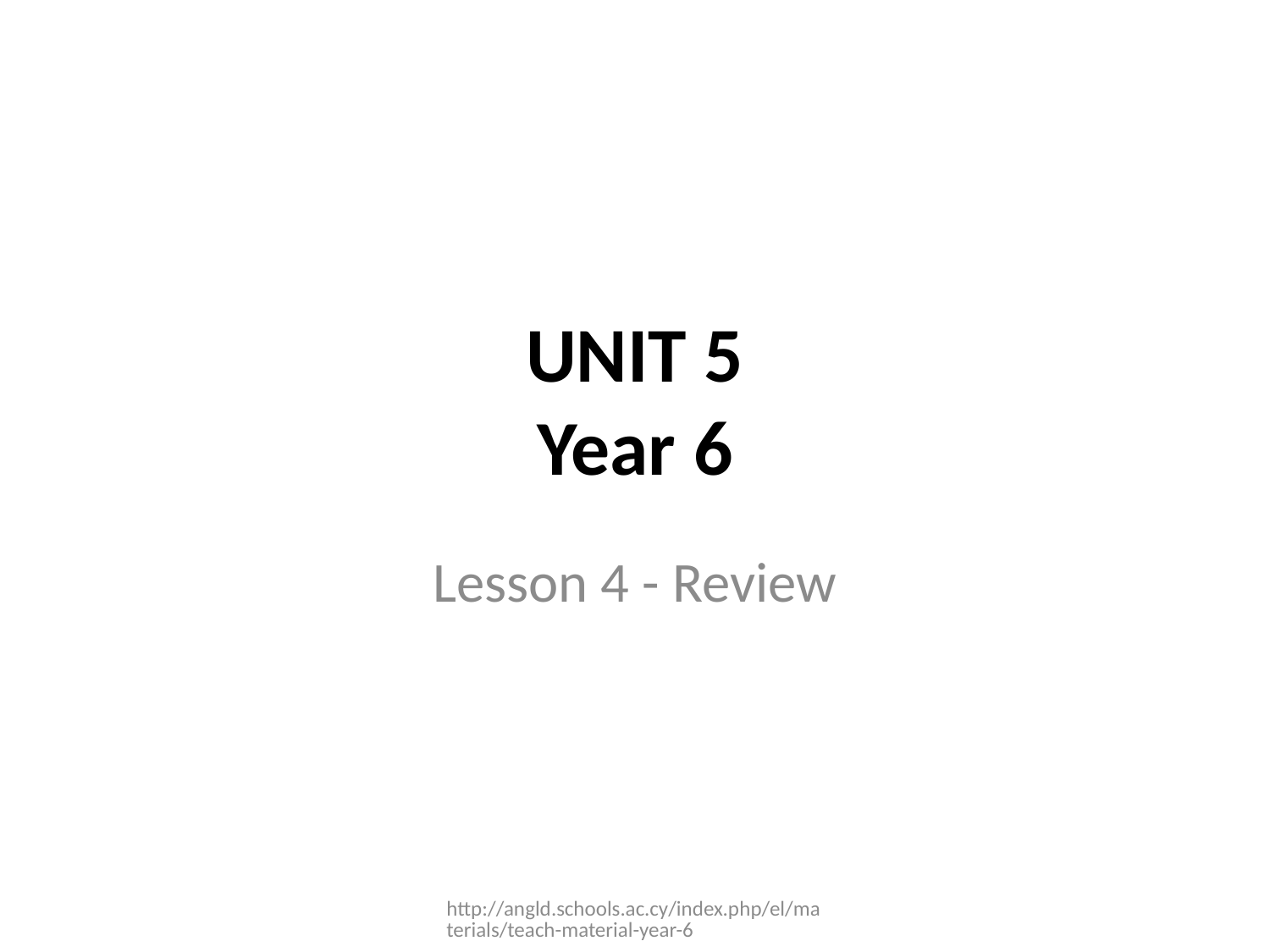

# UNIT 5 Year 6
Lesson 4 - Review
http://angld.schools.ac.cy/index.php/el/materials/teach-material-year-6